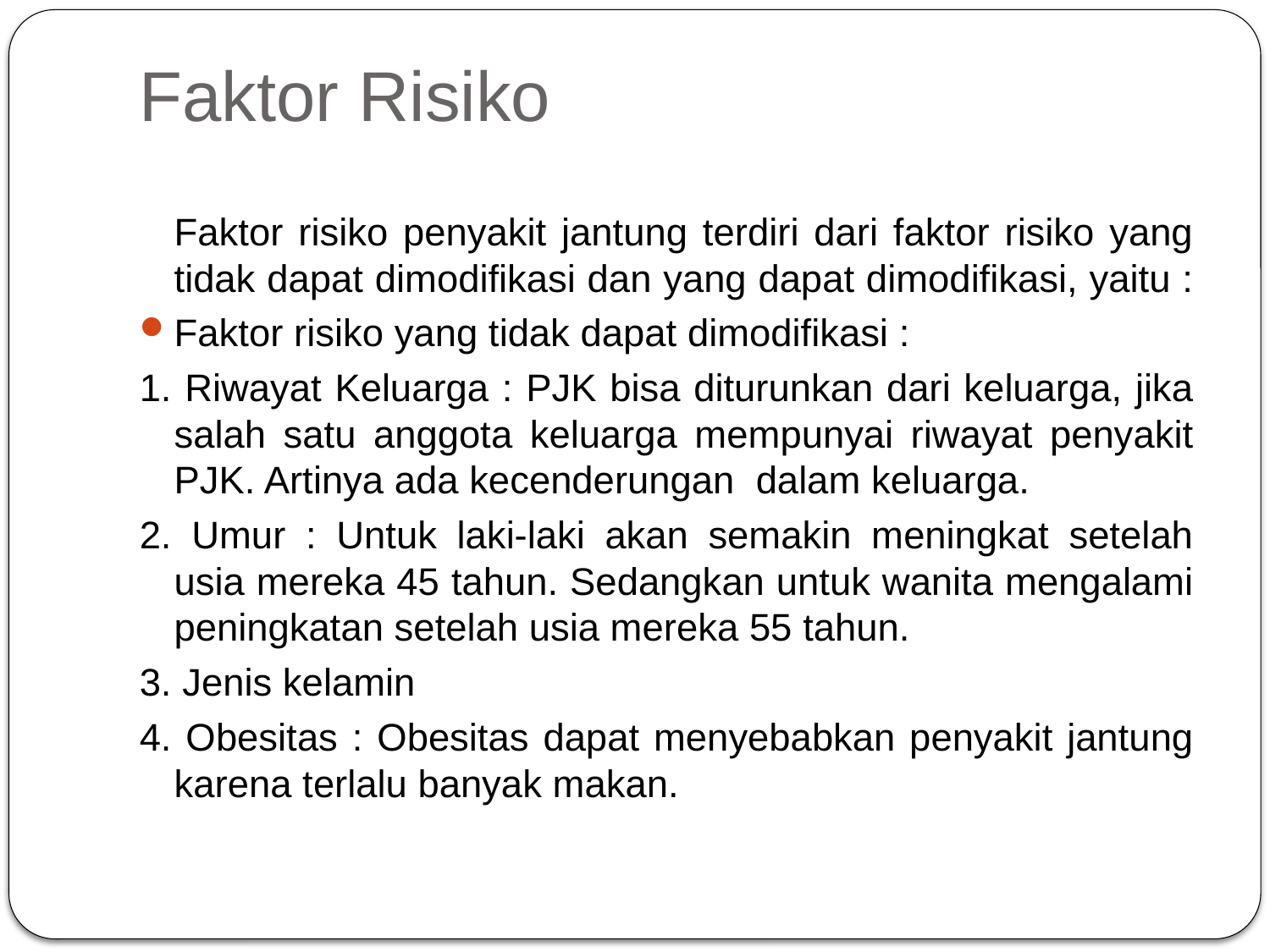

# Faktor Risiko
	Faktor risiko penyakit jantung terdiri dari faktor risiko yang tidak dapat dimodifikasi dan yang dapat dimodifikasi, yaitu :
Faktor risiko yang tidak dapat dimodifikasi :
1. Riwayat Keluarga : PJK bisa diturunkan dari keluarga, jika salah satu anggota keluarga mempunyai riwayat penyakit PJK. Artinya ada kecenderungan  dalam keluarga.
2. Umur : Untuk laki-laki akan semakin meningkat setelah usia mereka 45 tahun. Sedangkan untuk wanita mengalami peningkatan setelah usia mereka 55 tahun.
3. Jenis kelamin
4. Obesitas : Obesitas dapat menyebabkan penyakit jantung karena terlalu banyak makan.